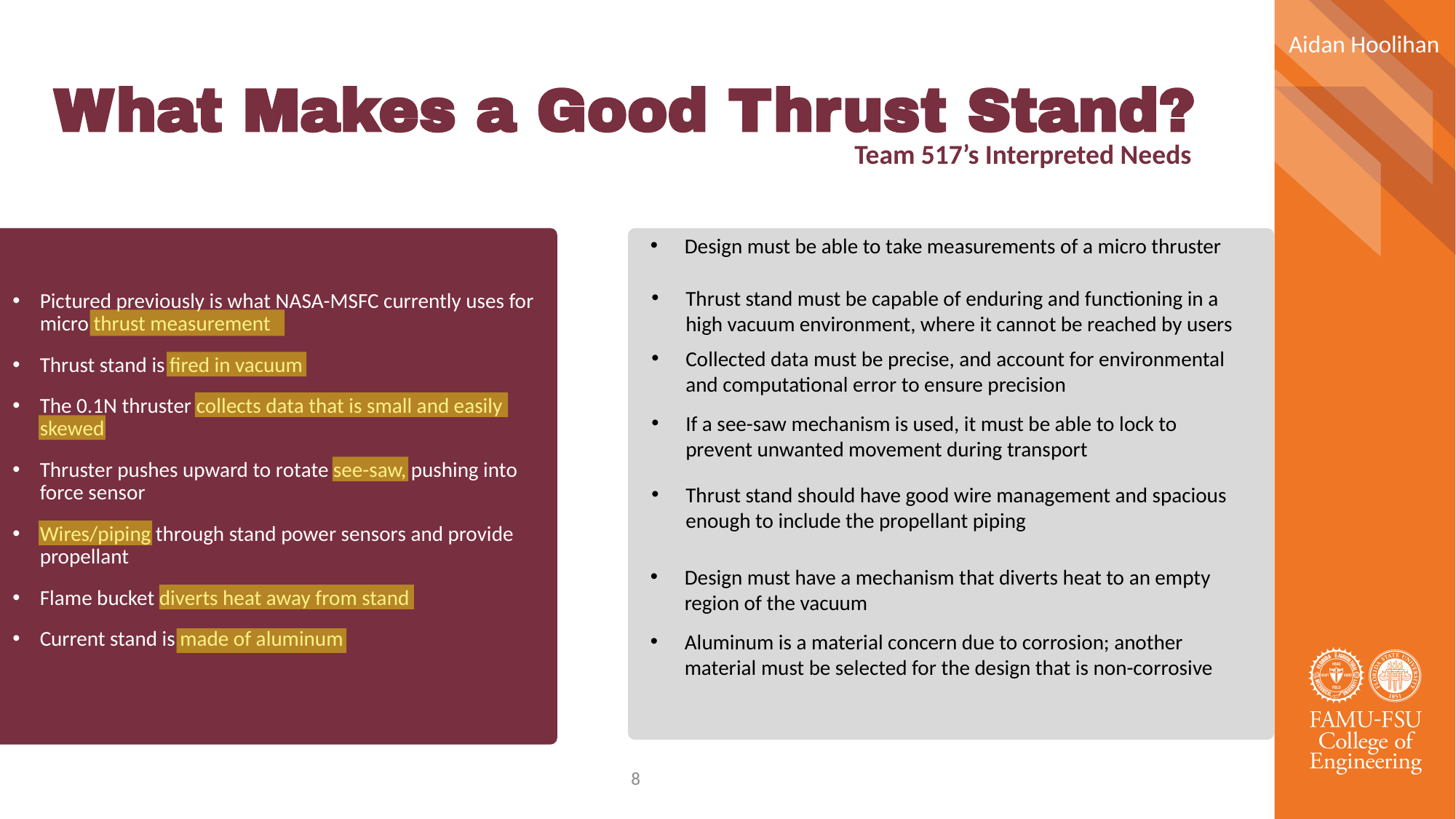

Aidan Hoolihan
# What Makes a Good Thrust Stand?
Team 517’s Interpreted Needs
Design must be able to take measurements of a micro thruster

Thrust stand must be capable of enduring and functioning in a high vacuum environment, where it cannot be reached by users
Pictured previously is what NASA-MSFC currently uses for micro thrust measurement
Thrust stand is fired in vacuum
The 0.1N thruster collects data that is small and easily skewed
Thruster pushes upward to rotate see-saw, pushing into force sensor
Wires/piping through stand power sensors and provide propellant
Flame bucket diverts heat away from stand
Current stand is made of aluminum

Collected data must be precise, and account for environmental and computational error to ensure precision

If a see-saw mechanism is used, it must be able to lock to prevent unwanted movement during transport

Thrust stand should have good wire management and spacious enough to include the propellant piping

Design must have a mechanism that diverts heat to an empty region of the vacuum

Aluminum is a material concern due to corrosion; another material must be selected for the design that is non-corrosive

8